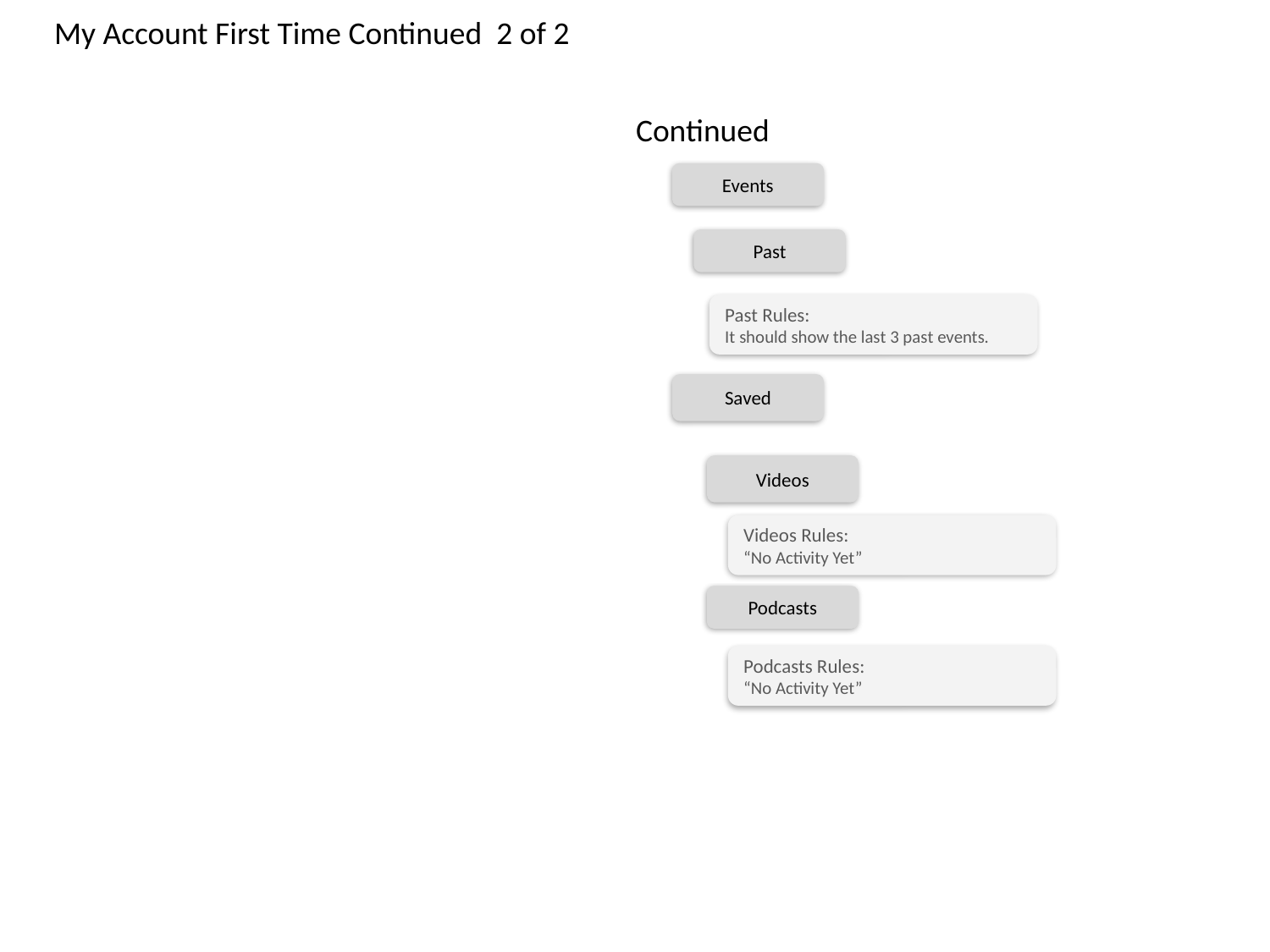

# My Account First Time Continued  2 of 2
Continued
Events
Past
Past Rules:
It should show the last 3 past events.
Saved
Videos
Videos Rules:
“No Activity Yet”
Podcasts
Podcasts Rules:
“No Activity Yet”